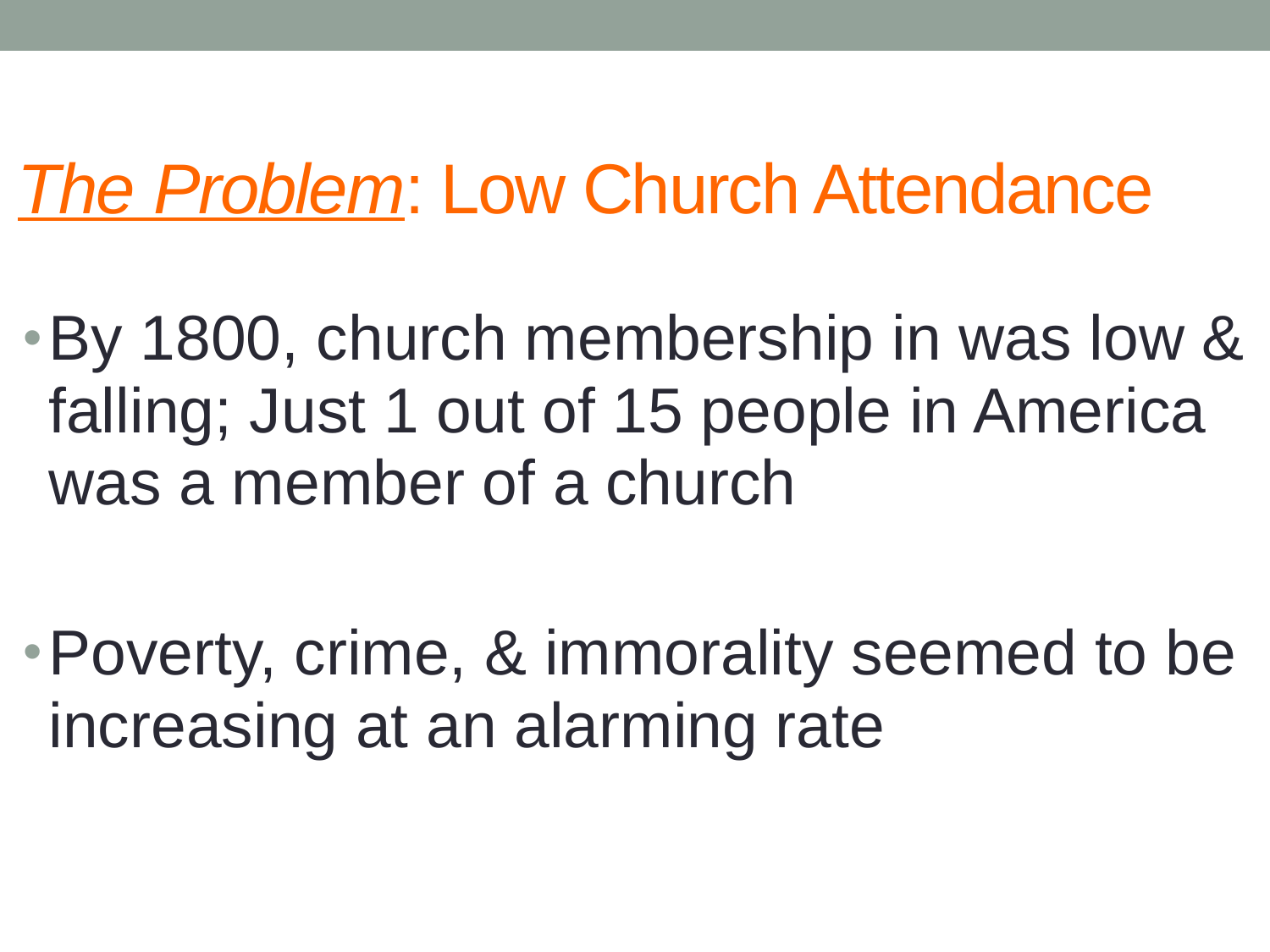

# The Problem: Low Church Attendance
By 1800, church membership in was low & falling; Just 1 out of 15 people in America was a member of a church

Poverty, crime, & immorality seemed to be increasing at an alarming rate